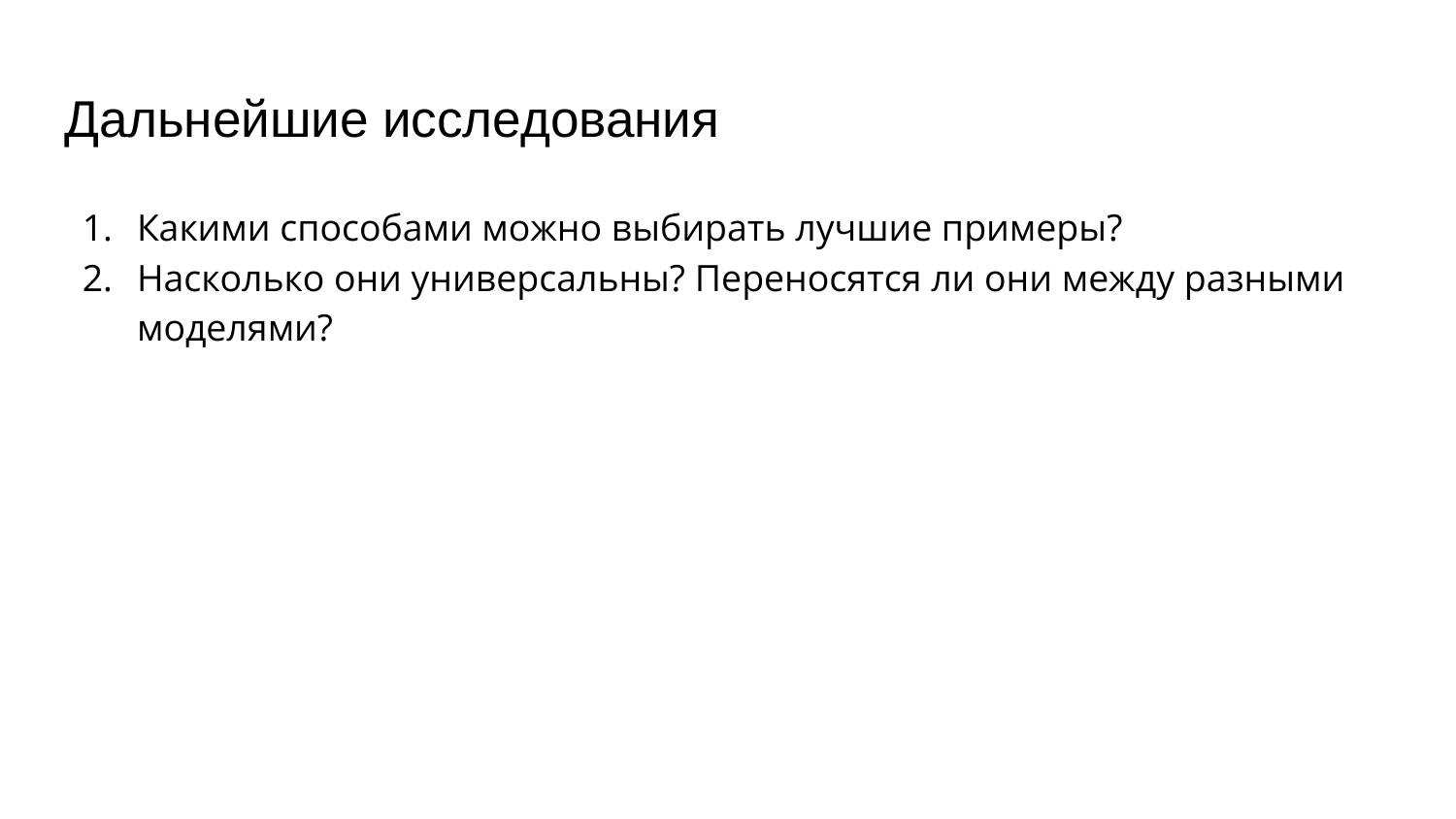

# Дальнейшие исследования
Какими способами можно выбирать лучшие примеры?
Насколько они универсальны? Переносятся ли они между разными моделями?